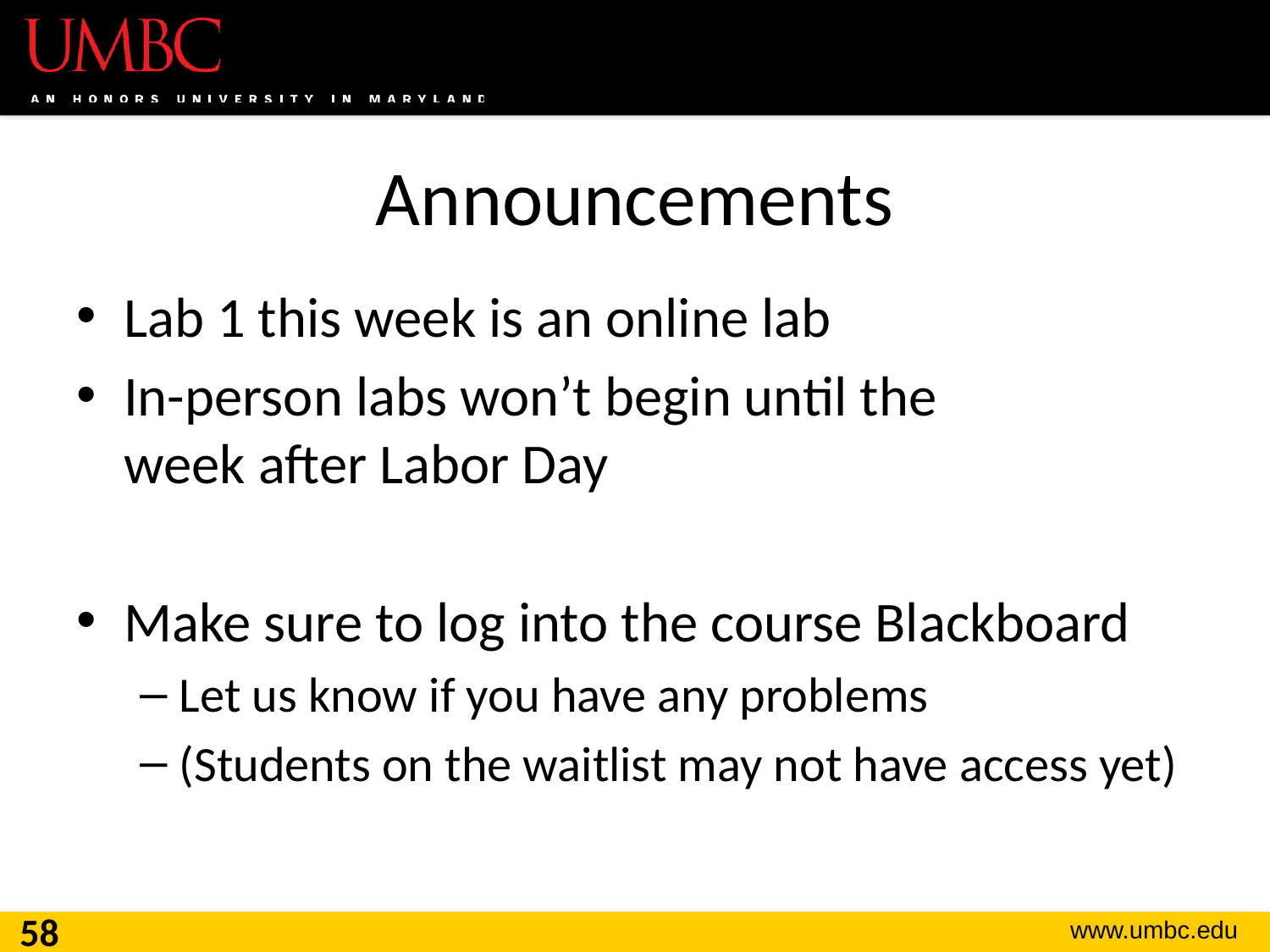

# Announcements
Lab 1 this week is an online lab
In-person labs won’t begin until the
week after Labor Day

Make sure to log into the course Blackboard
Let us know if you have any problems
(Students on the waitlist may not have access yet)

58